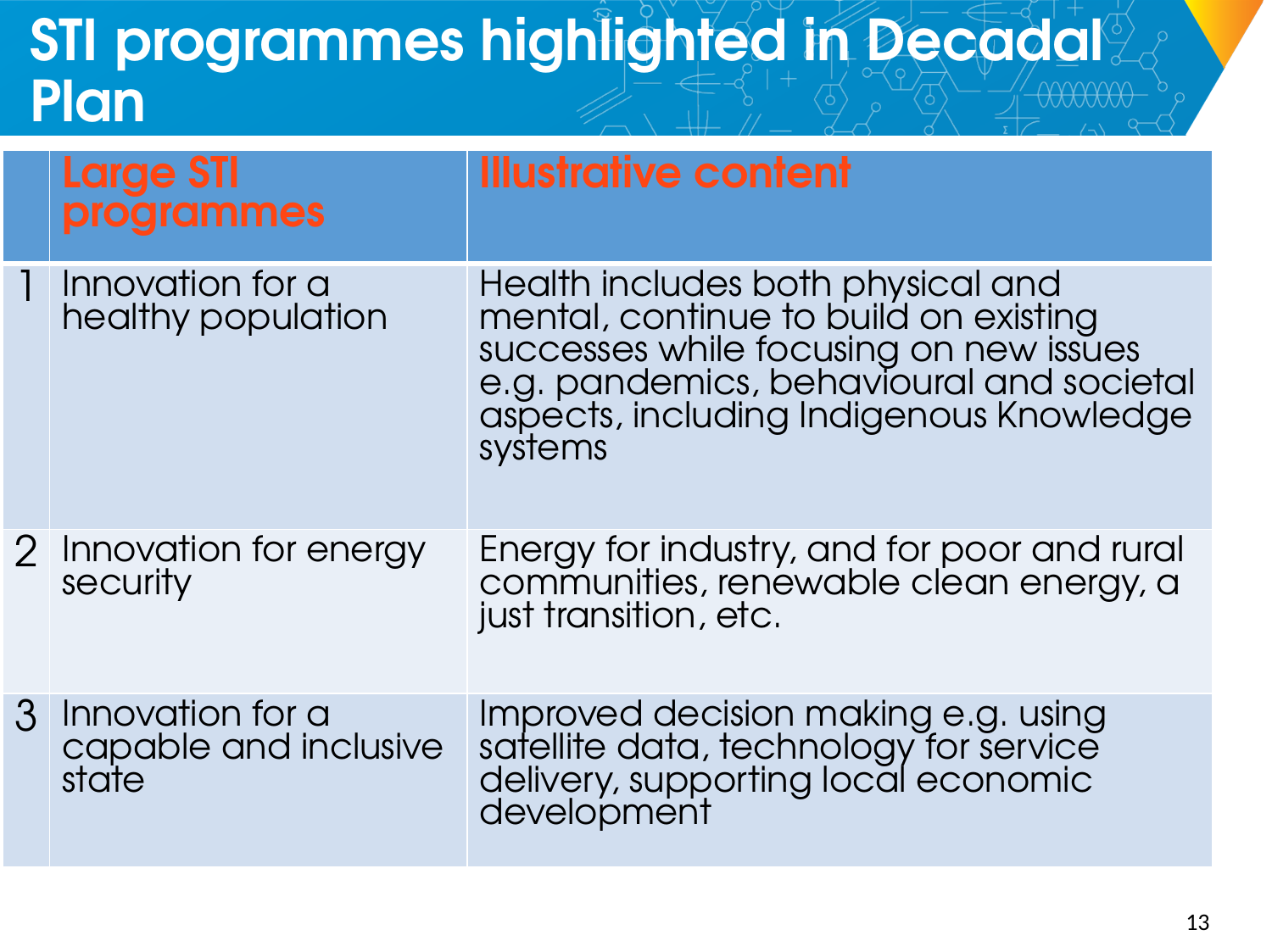

# STI programmes highlighted in Decadal Plan
|  | Large STI programmes | Illustrative content |
| --- | --- | --- |
| 1 | Innovation for a healthy population | Health includes both physical and mental, continue to build on existing successes while focusing on new issues e.g. pandemics, behavioural and societal aspects, including Indigenous Knowledge systems |
| 2 | Innovation for energy security | Energy for industry, and for poor and rural communities, renewable clean energy, a just transition, etc. |
| 3 | Innovation for a capable and inclusive state | Improved decision making e.g. using satellite data, technology for service delivery, supporting local economic development |

13